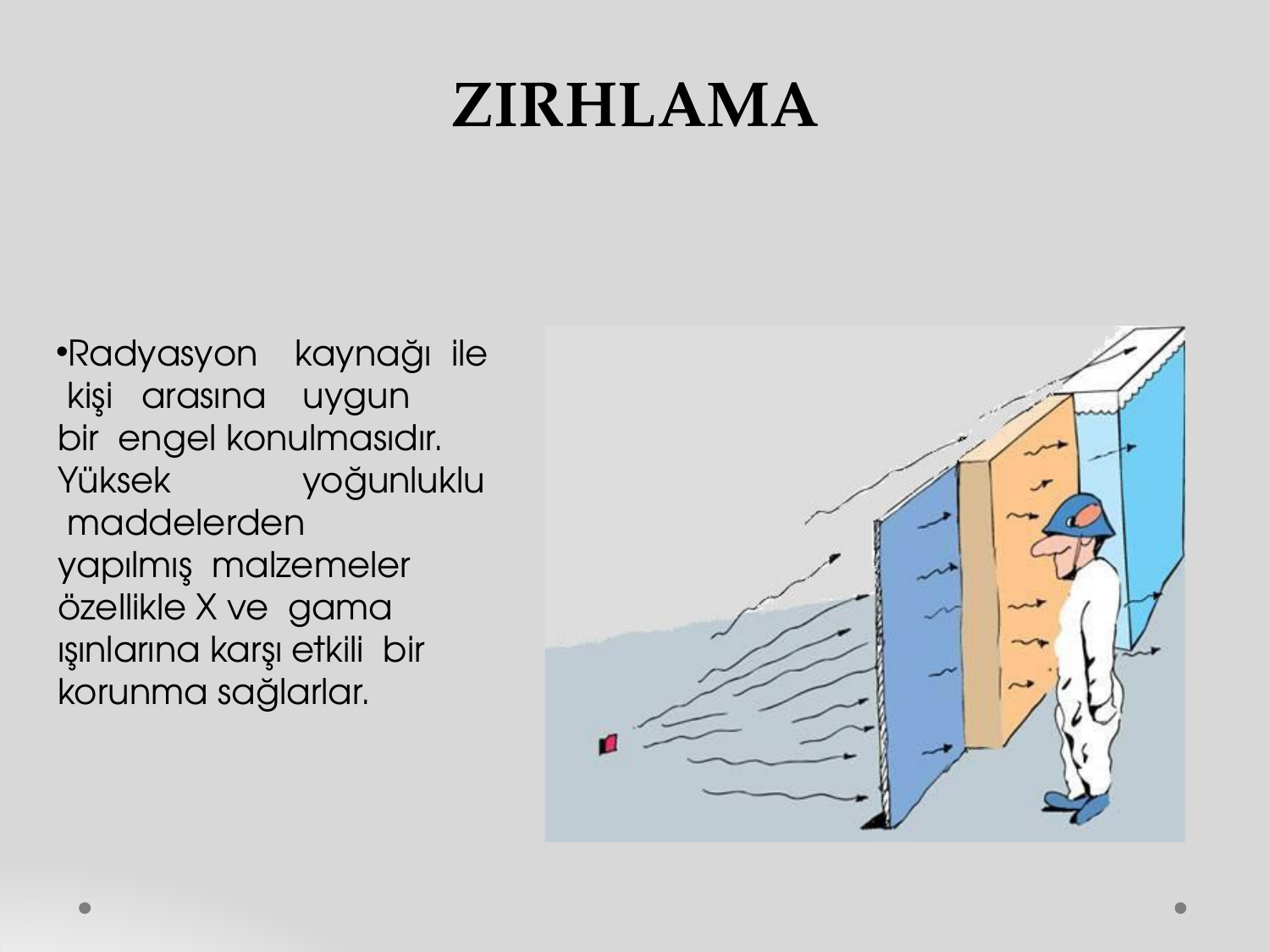

# ZIRHLAMA

Radyasyon	kaynağı		ile  kişi	arasına		uygun	bir  engel konulmasıdır.  Yüksek		yoğunluklu  maddelerden		yapılmış  malzemeler özellikle X ve  gama ışınlarına karşı etkili  bir korunma sağlarlar.